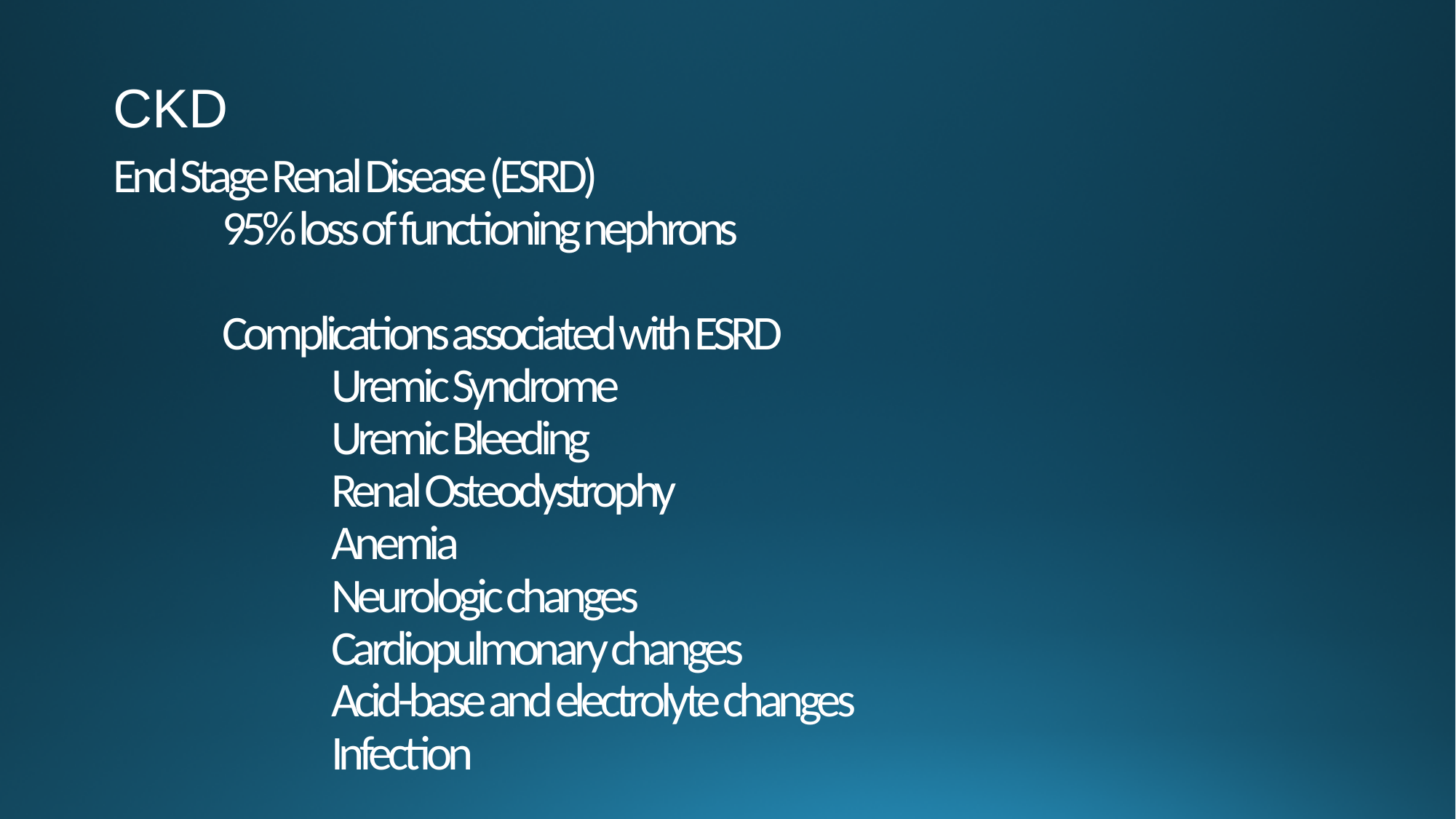

CKD
# End Stage Renal Disease (ESRD) 95% loss of functioning nephrons Complications associated with ESRD Uremic Syndrome Uremic Bleeding Renal Osteodystrophy Anemia Neurologic changes Cardiopulmonary changes Acid-base and electrolyte changes Infection